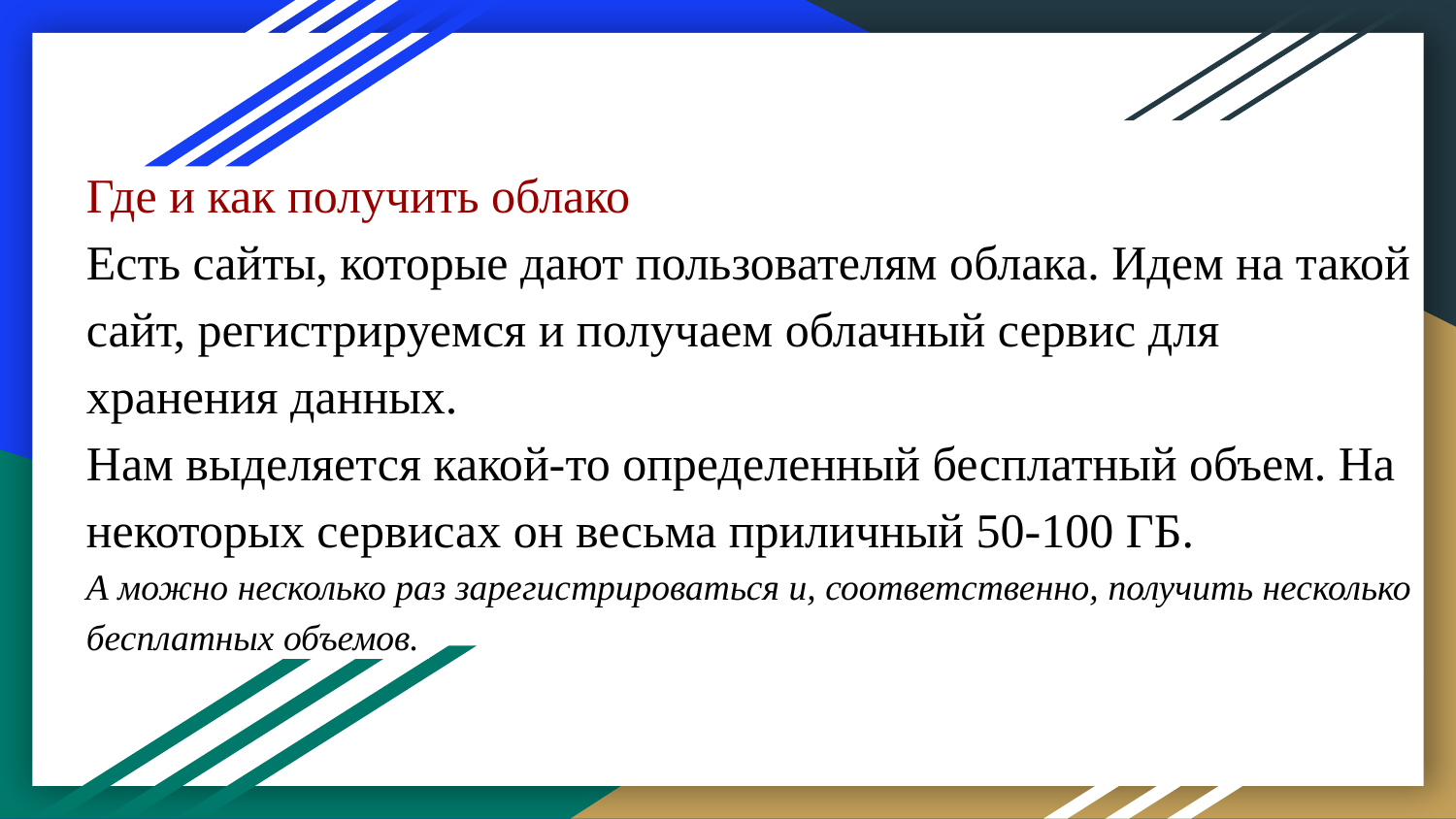

# Где и как получить облако
Есть сайты, которые дают пользователям облака. Идем на такой сайт, регистрируемся и получаем облачный сервис для хранения данных.
Нам выделяется какой-то определенный бесплатный объем. На некоторых сервисах он весьма приличный 50-100 ГБ.
А можно несколько раз зарегистрироваться и, соответственно, получить несколько бесплатных объемов.